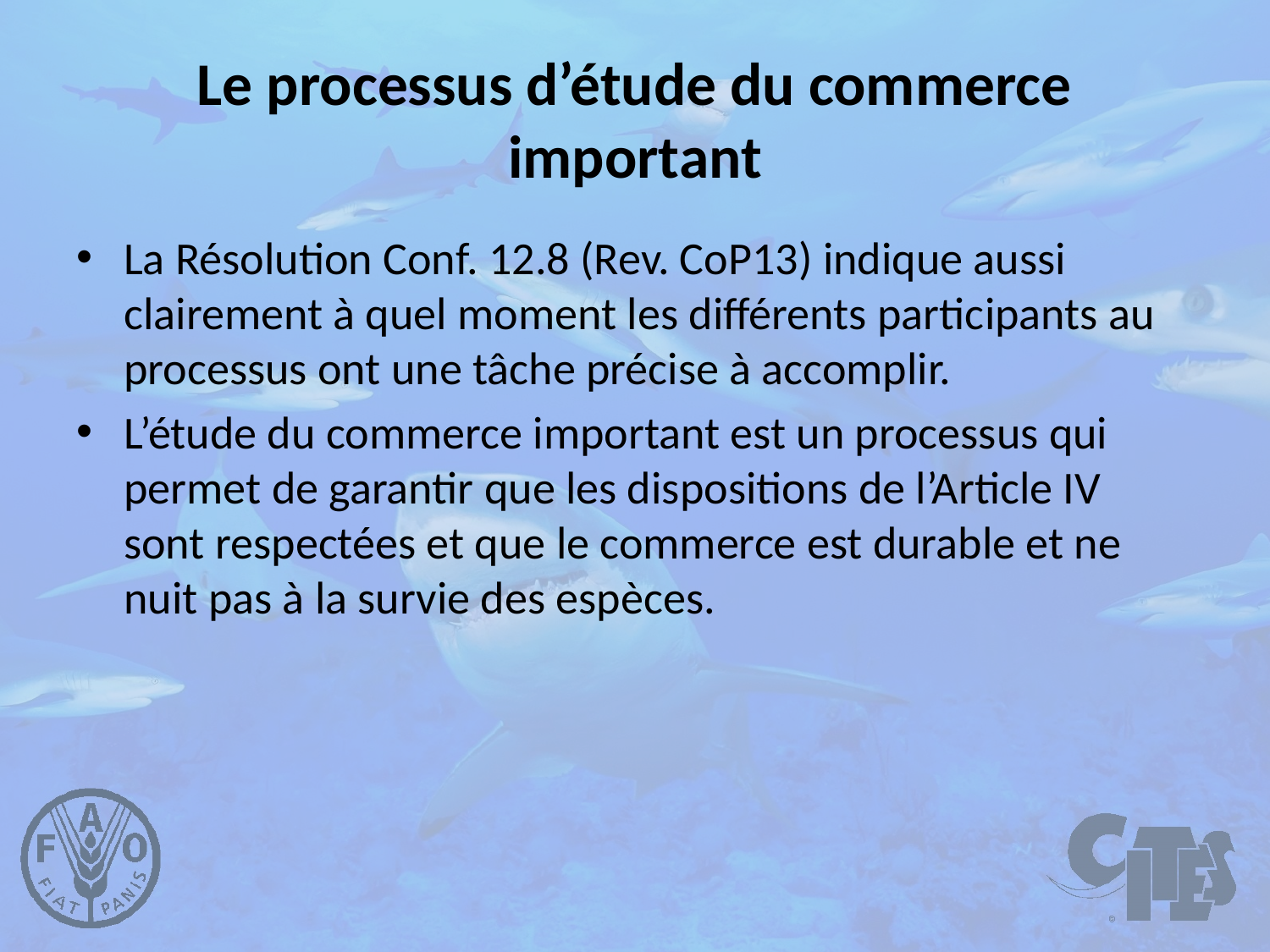

# Le processus d’étude du commerce important
La Résolution Conf. 12.8 (Rev. CoP13) indique aussi clairement à quel moment les différents participants au processus ont une tâche précise à accomplir.
L’étude du commerce important est un processus qui permet de garantir que les dispositions de l’Article IV sont respectées et que le commerce est durable et ne nuit pas à la survie des espèces.